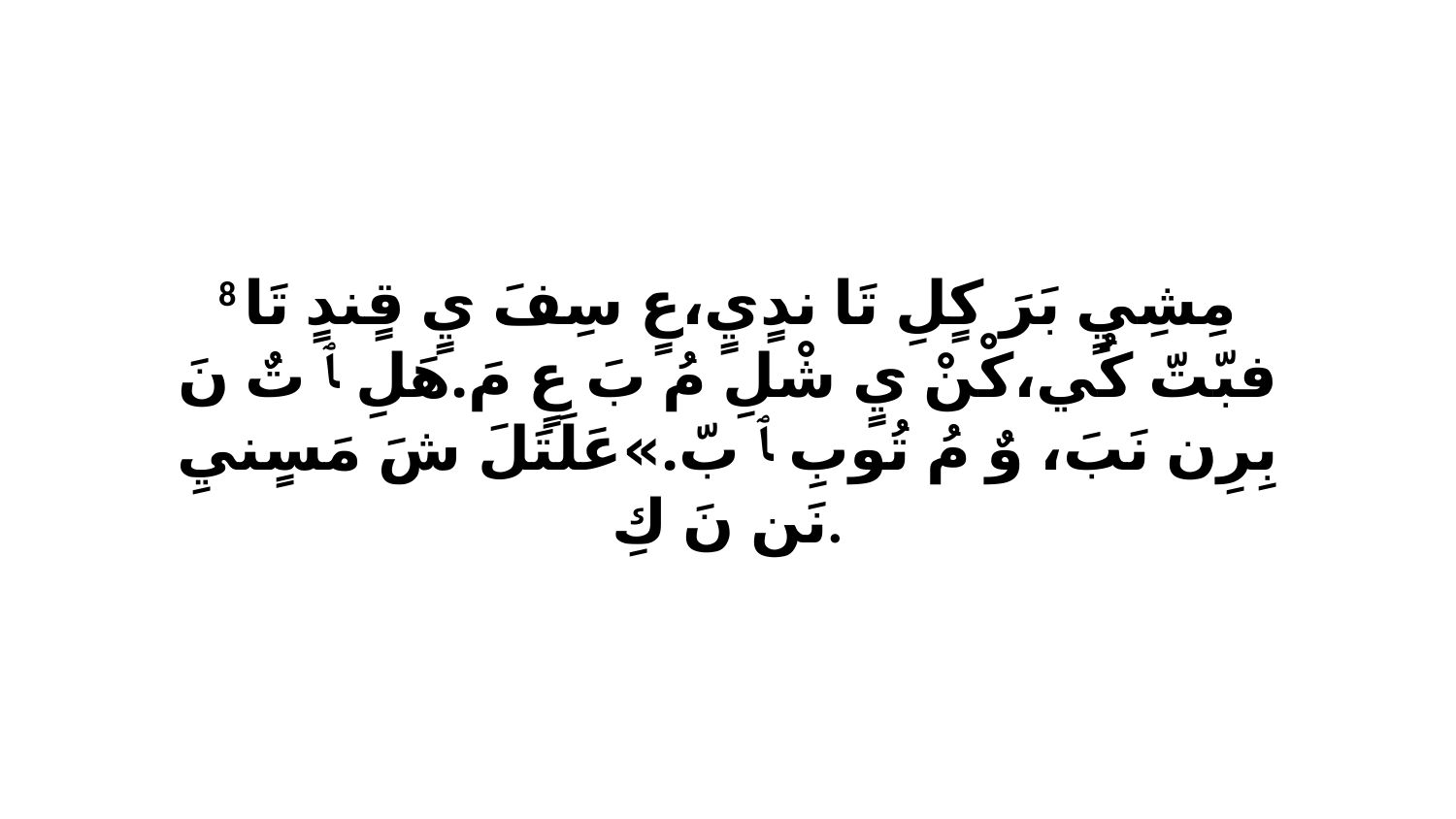

8 مِشِيٍ بَرَ كٍلِ تَا ندٍيٍ،عٍ سِفَ يٍ قٍندٍ تَا فبّتّ كُي،كْنْ يٍ شْلِ مُ بَ عٍ مَ.هَلِ ﭑ تٌ نَ بِرِن نَبَ، وٌ مُ تُوبِ ﭑ بّ.»عَلَتَلَ شَ مَسٍنيِ نَن نَ كِ.